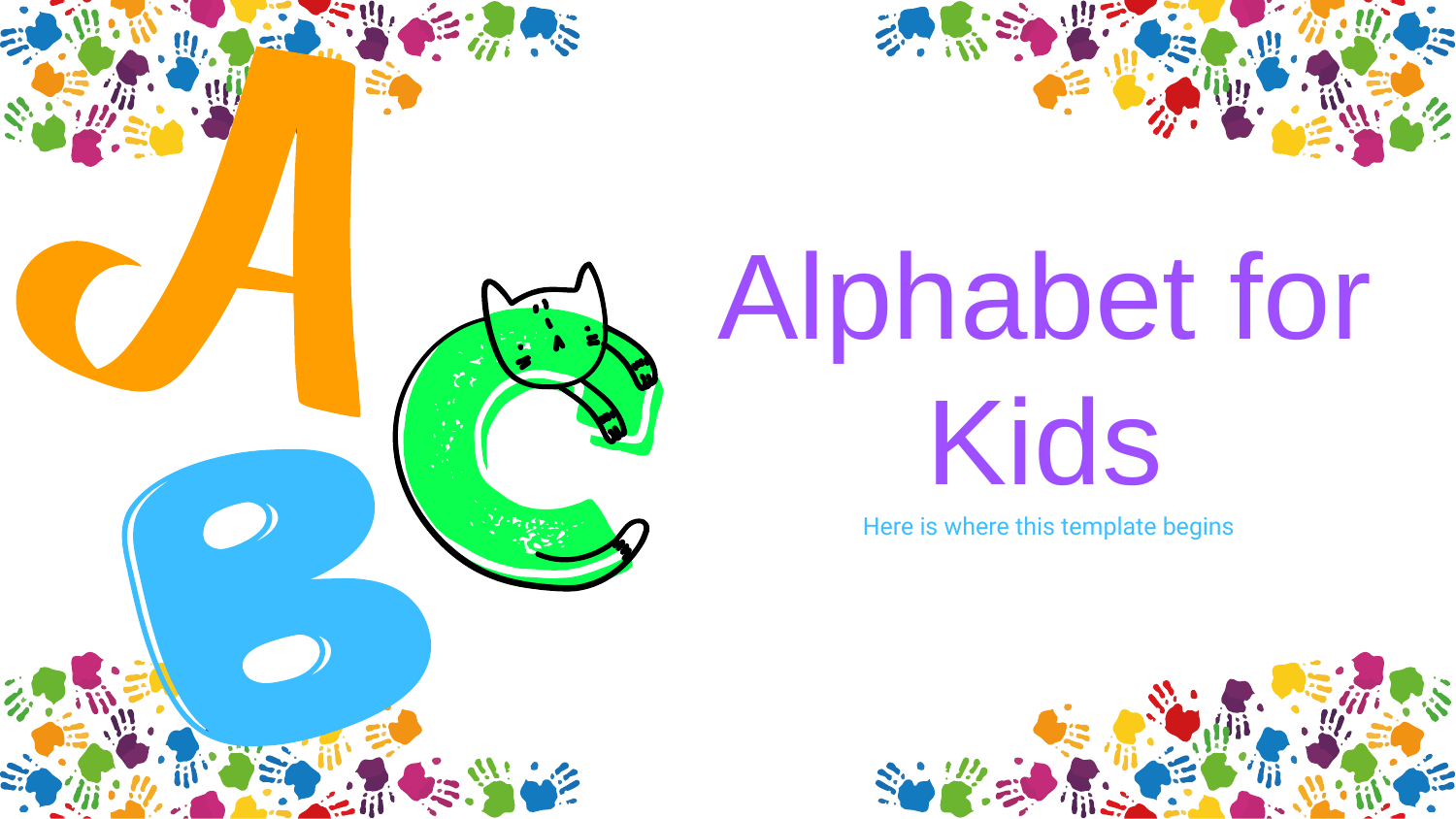

Alphabet for Kids

Here is where this template begins